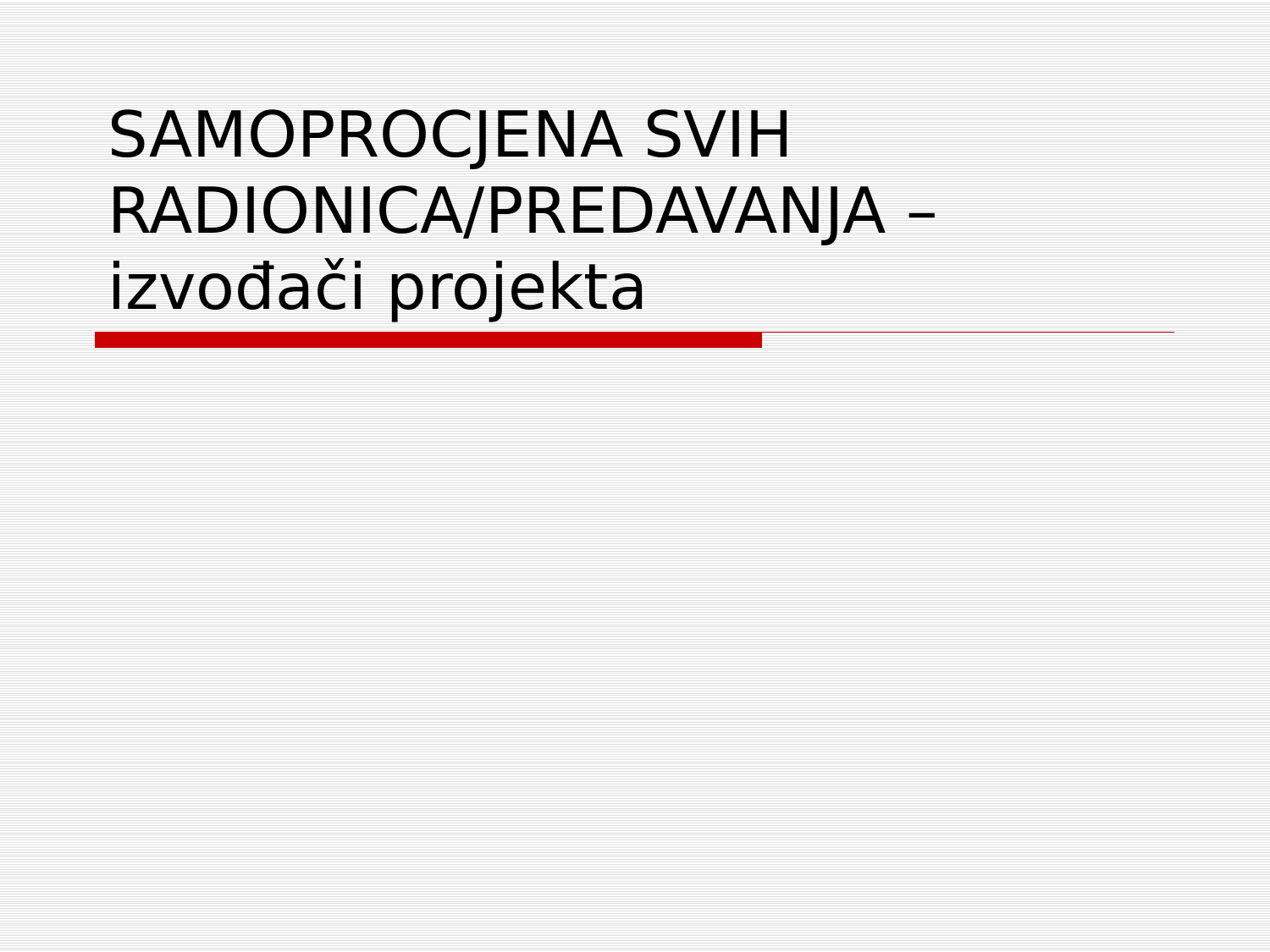

# SAMOPROCJENA SVIH RADIONICA/PREDAVANJA – izvođači projekta